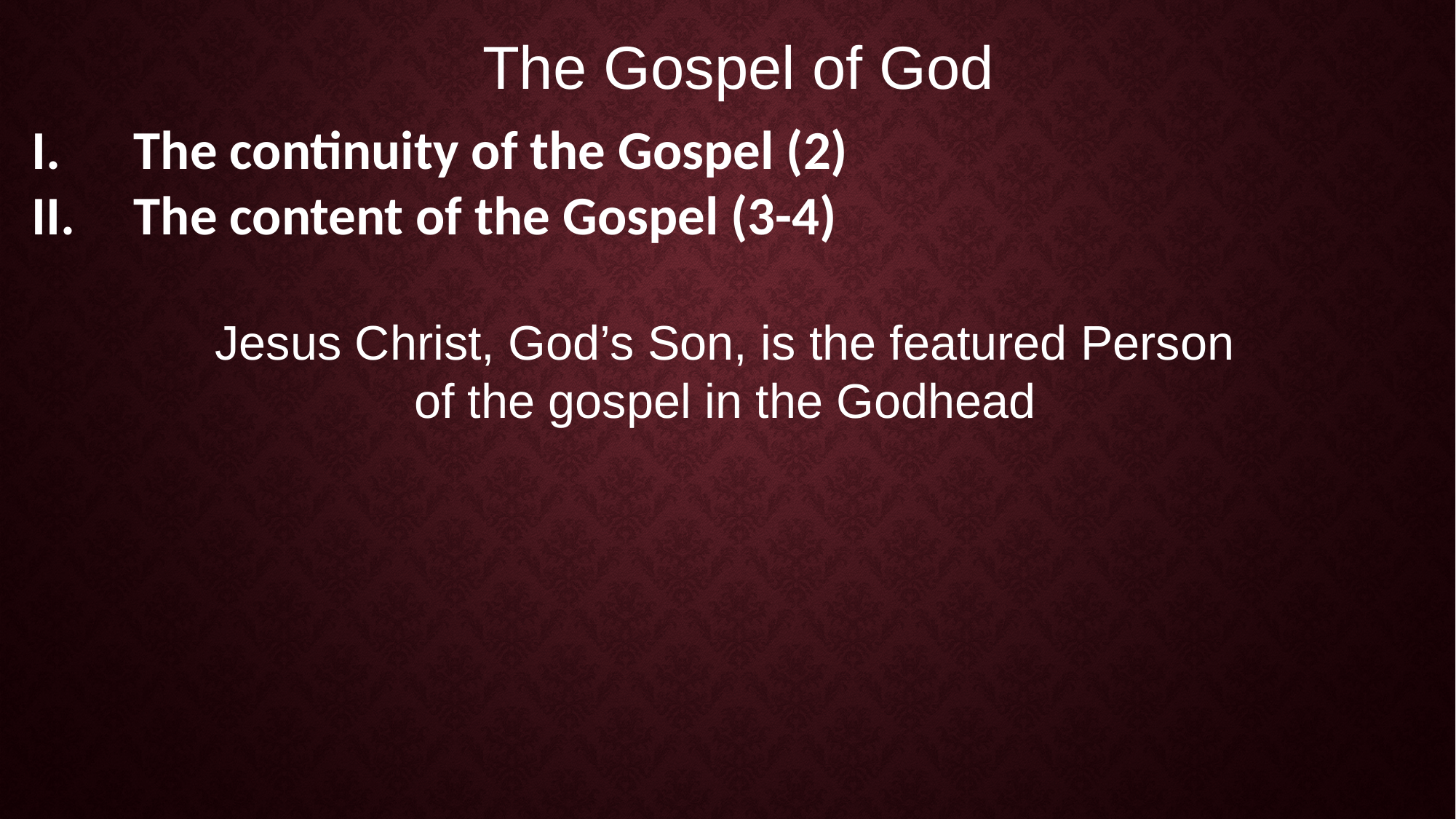

The Gospel of God
The continuity of the Gospel (2)
The content of the Gospel (3-4)

Jesus Christ, God’s Son, is the featured Person
of the gospel in the Godhead